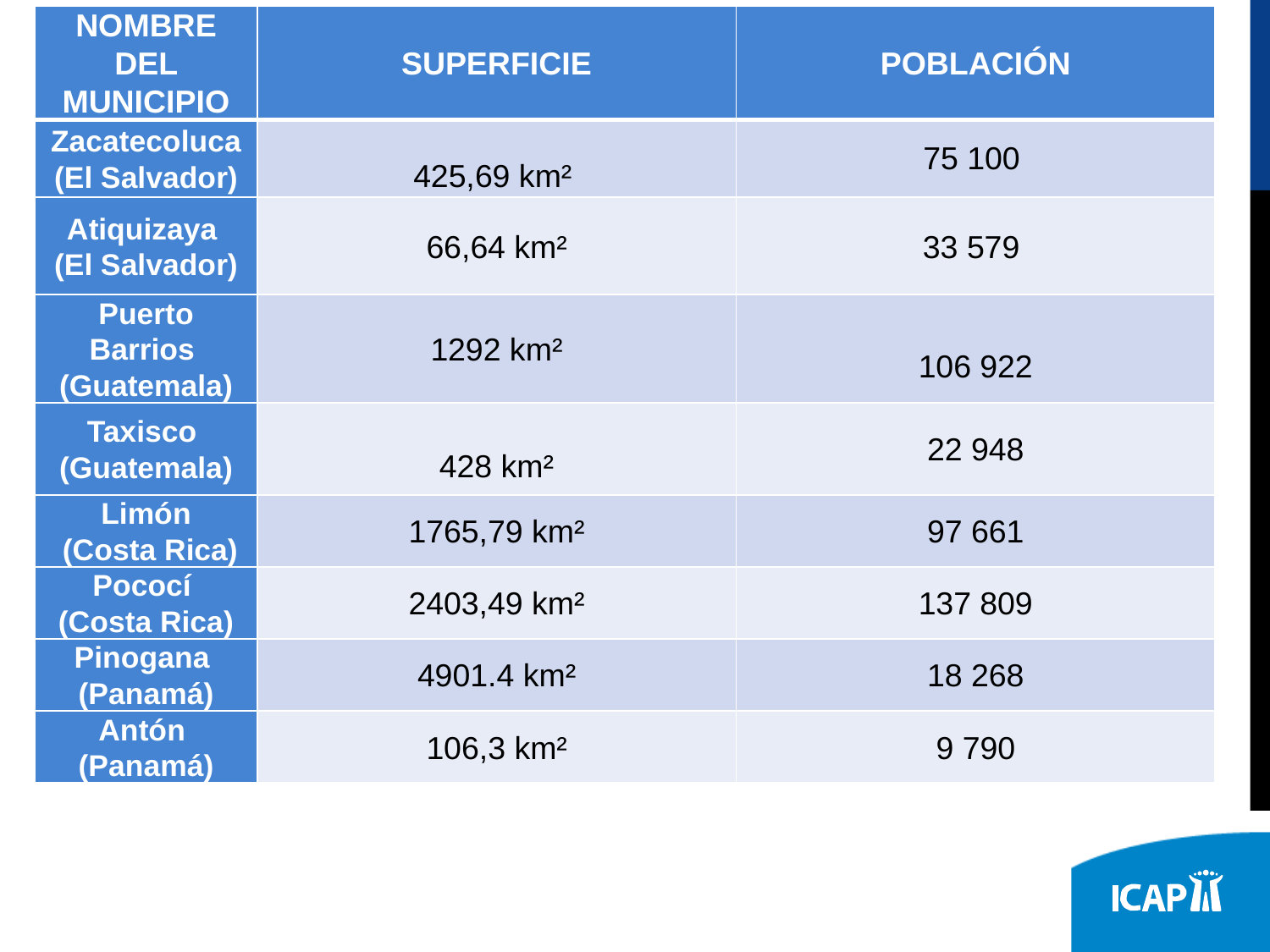

| NOMBRE DEL MUNICIPIO | SUPERFICIE | POBLACIÓN |
| --- | --- | --- |
| Zacatecoluca (El Salvador) | 425,69 km² | 75 100 |
| Atiquizaya (El Salvador) | 66,64 km² | 33 579 |
| Puerto Barrios (Guatemala) | 1292 km² | 106 922 |
| Taxisco (Guatemala) | 428 km² | 22 948 |
| Limón (Costa Rica) | 1765,79 km² | 97 661 |
| Pococí (Costa Rica) | 2403,49 km² | 137 809 |
| Pinogana (Panamá) | 4901.4 km² | 18 268 |
| Antón (Panamá) | 106,3 km² | 9 790 |
#